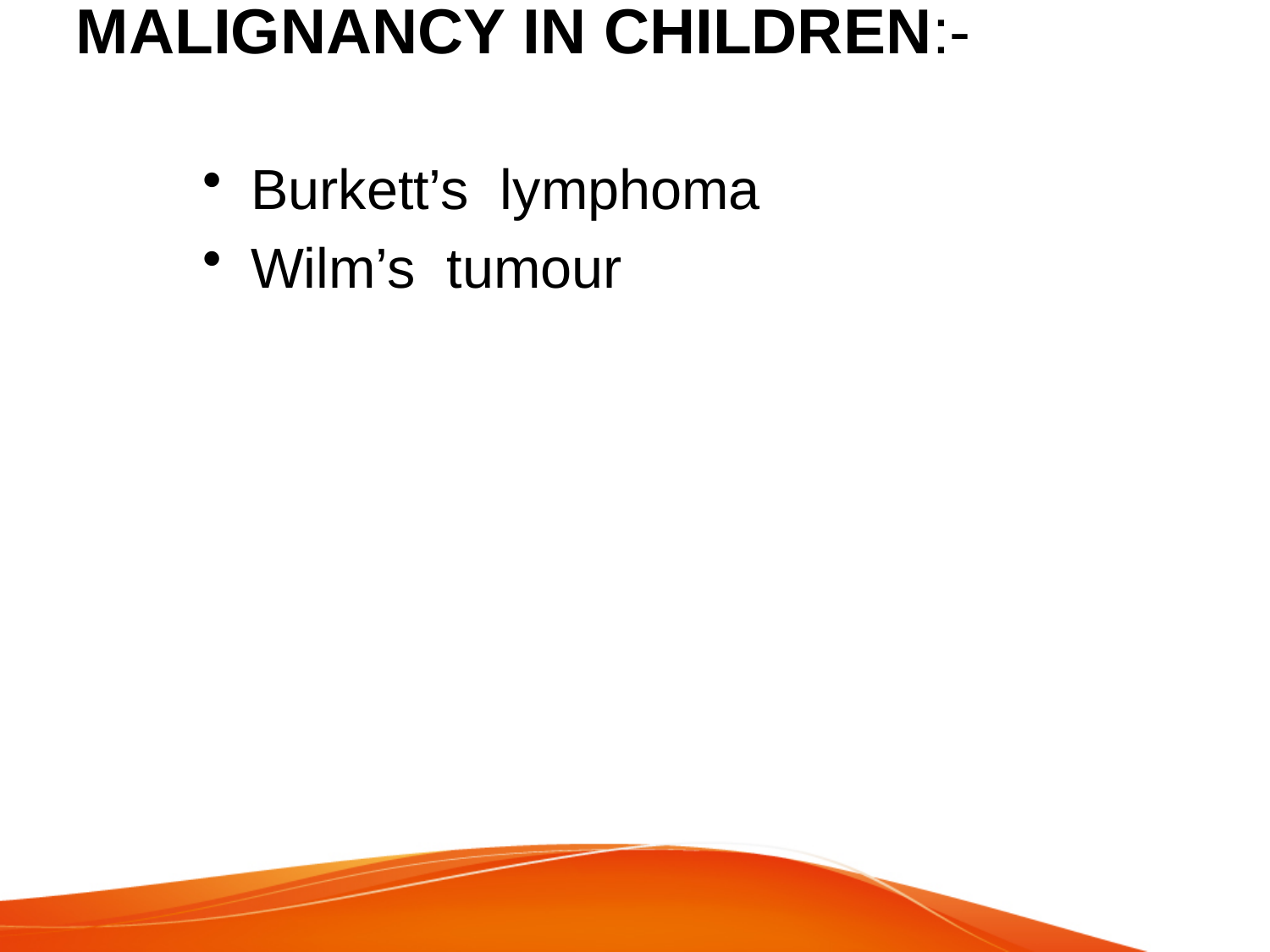

# MALIGNANCY IN CHILDREN:-
Burkett’s  lymphoma
Wilm’s  tumour

8